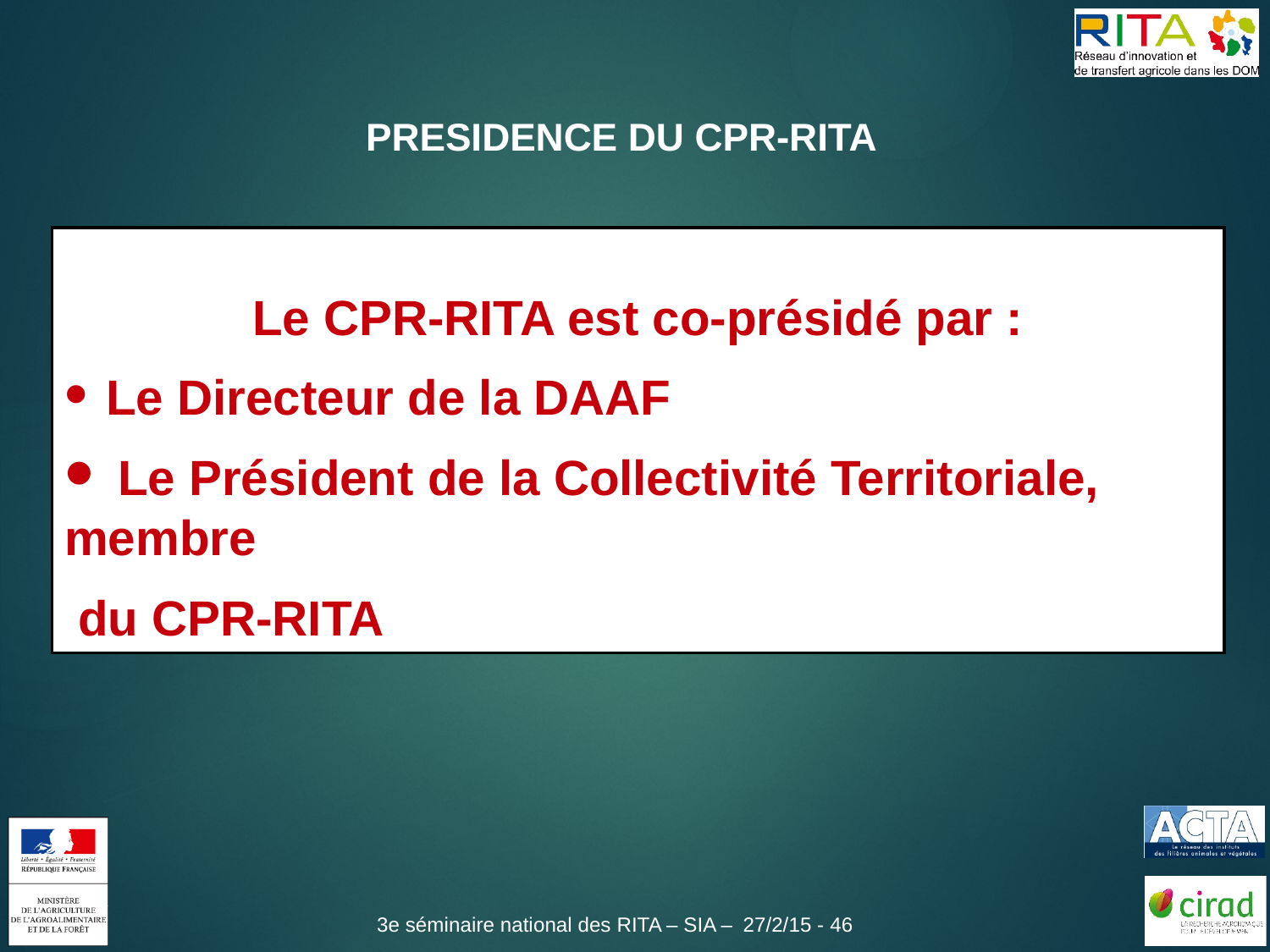

PRESIDENCE DU CPR-RITA

| Le CPR-RITA est co-présidé par : Le Directeur de la DAAF Le Président de la Collectivité Territoriale, membre du CPR-RITA |
| --- |